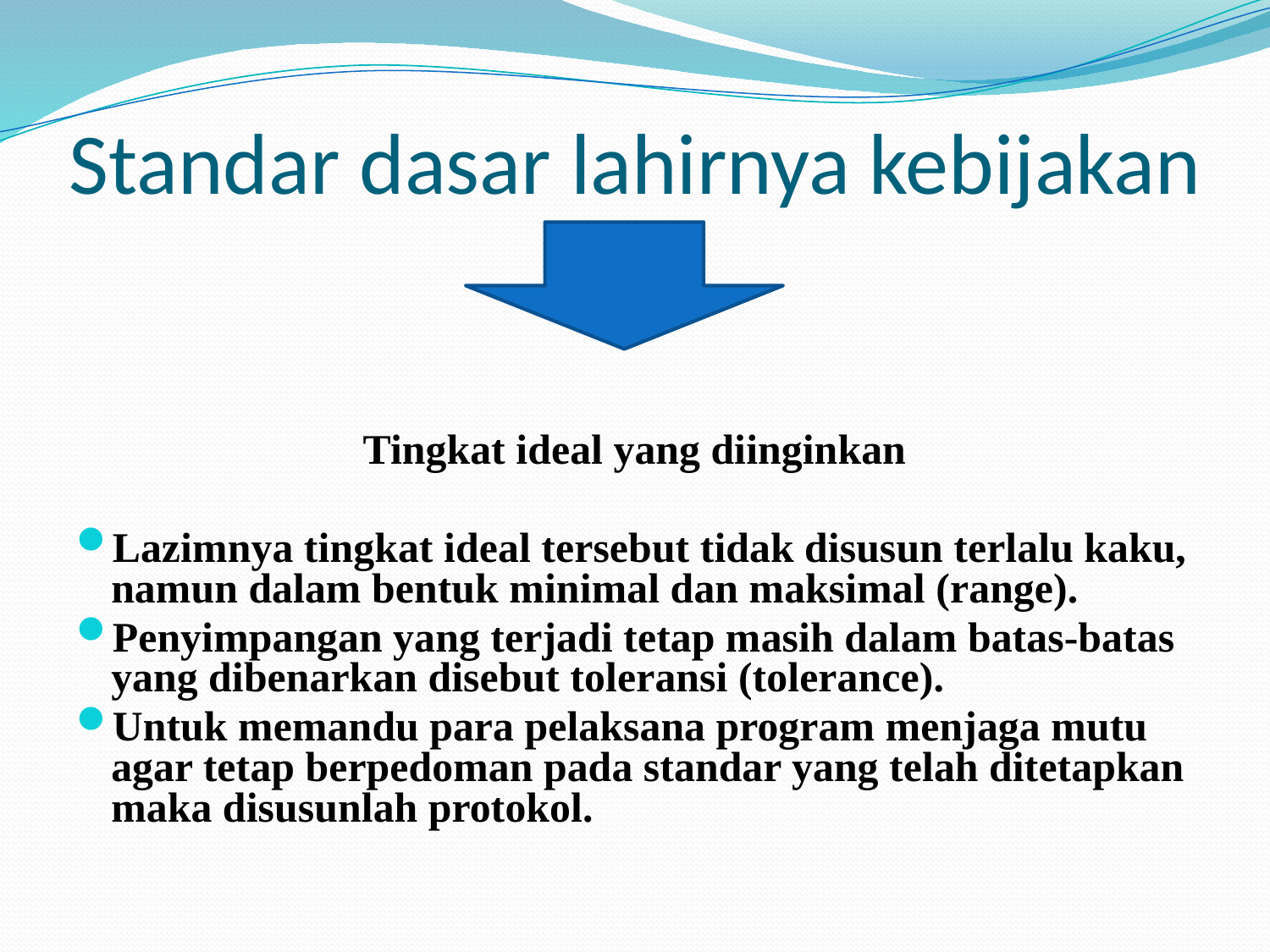

# Standar dasar lahirnya kebijakan

Tingkat ideal yang diinginkan

Lazimnya tingkat ideal tersebut tidak disusun terlalu kaku, namun dalam bentuk minimal dan maksimal (range).
Penyimpangan yang terjadi tetap masih dalam batas-batas yang dibenarkan disebut toleransi (tolerance).
Untuk memandu para pelaksana program menjaga mutu agar tetap berpedoman pada standar yang telah ditetapkan maka disusunlah protokol.